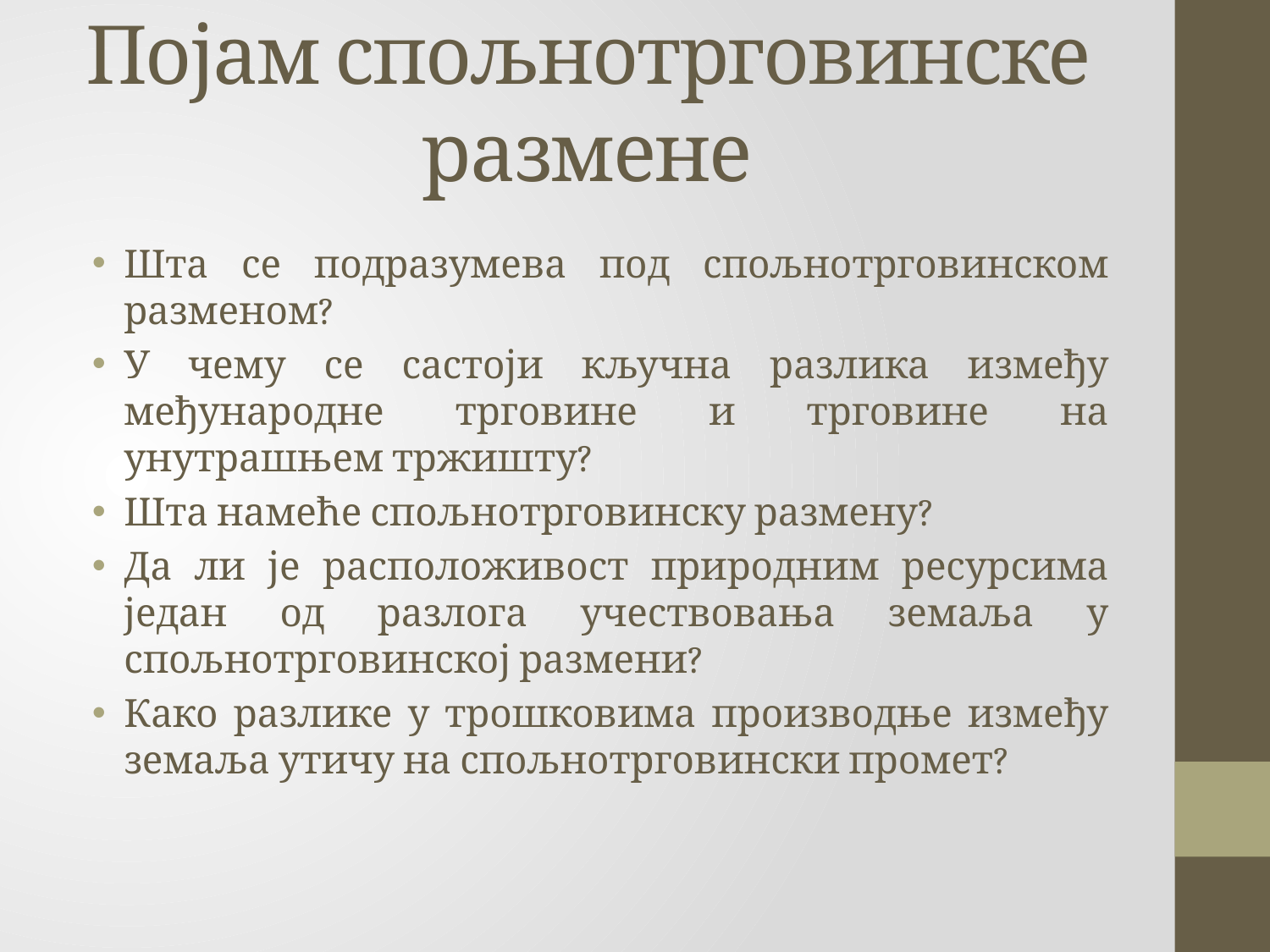

# Појам спољнотрговинске размене
Шта се подразумева под спољнотрговинском разменом?
У чему се састоји кључна разлика између међународне трговине и трговине на унутрашњем тржишту?
Шта намеће спољнотрговинску размену?
Да ли је расположивост природним ресурсима један од разлога учествовања земаља у спољнотрговинској размени?
Како разлике у трошковима производње између земаља утичу на спољнотрговински промет?